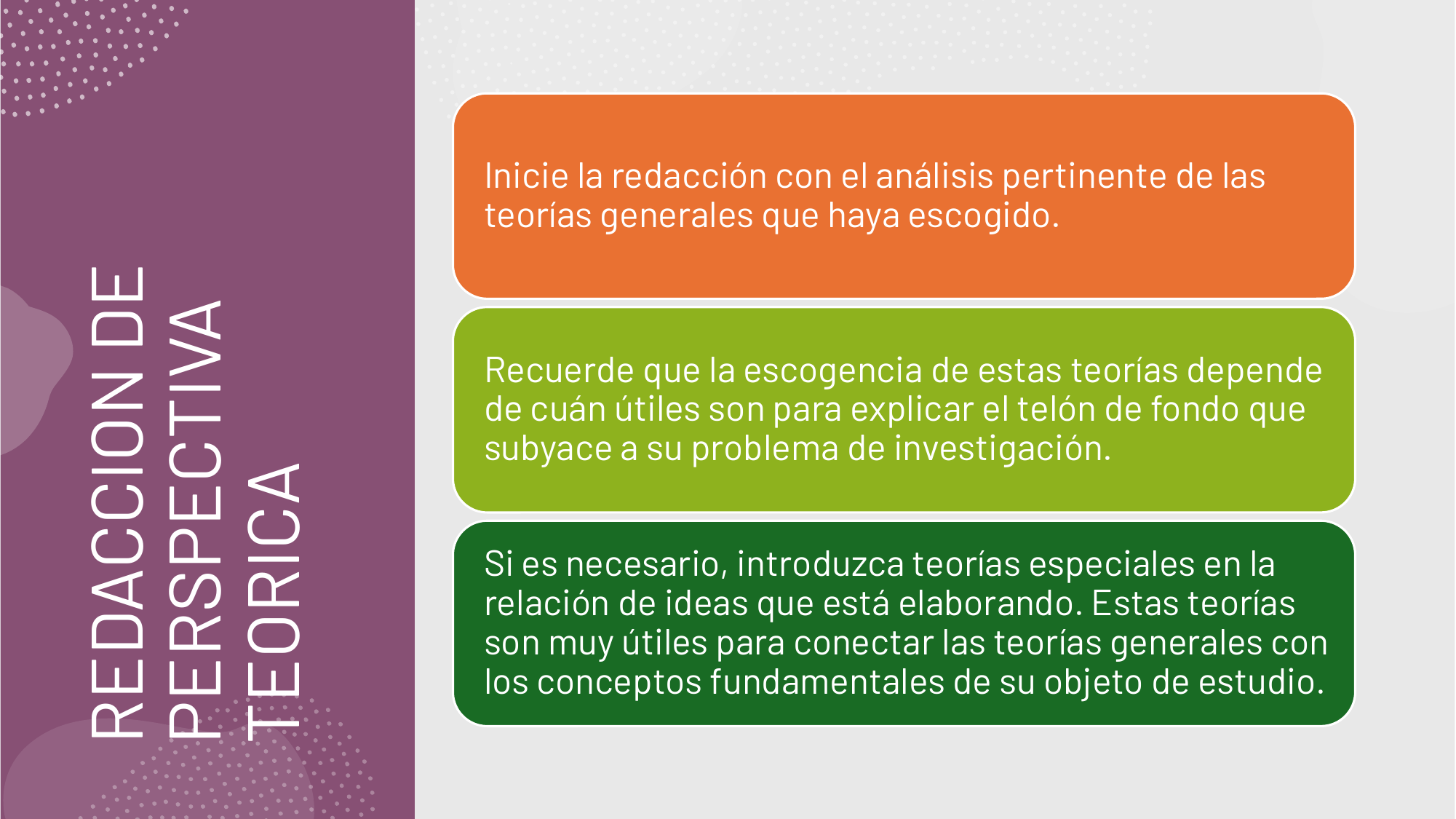

Inicie la redacción con el análisis pertinente de las teorías generales que haya escogido.
Recuerde que la escogencia de estas teorías depende de cuán útiles son para explicar el telón de fondo que subyace a su problema de investigación.
Si es necesario, introduzca teorías especiales en la relación de ideas que está elaborando. Estas teorías son muy útiles para conectar las teorías generales con los conceptos fundamentales de su objeto de estudio.
# REDACCION DE PERSPECTIVA TEORICA